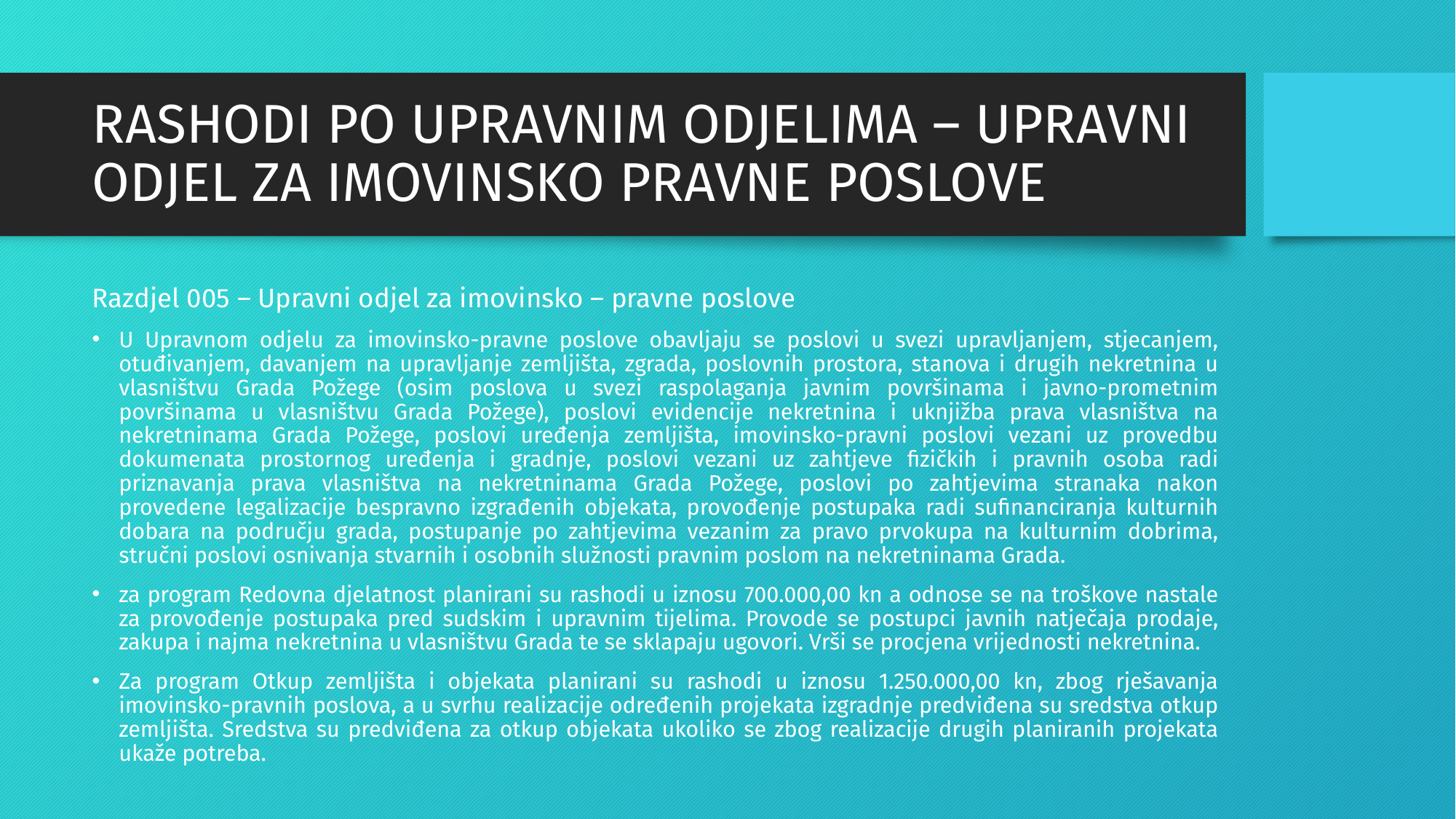

# RASHODI PO UPRAVNIM ODJELIMA – UPRAVNI ODJEL ZA IMOVINSKO PRAVNE POSLOVE
Razdjel 005 – Upravni odjel za imovinsko – pravne poslove
U Upravnom odjelu za imovinsko-pravne poslove obavljaju se poslovi u svezi upravljanjem, stjecanjem, otuđivanjem, davanjem na upravljanje zemljišta, zgrada, poslovnih prostora, stanova i drugih nekretnina u vlasništvu Grada Požege (osim poslova u svezi raspolaganja javnim površinama i javno-prometnim površinama u vlasništvu Grada Požege), poslovi evidencije nekretnina i uknjižba prava vlasništva na nekretninama Grada Požege, poslovi uređenja zemljišta, imovinsko-pravni poslovi vezani uz provedbu dokumenata prostornog uređenja i gradnje, poslovi vezani uz zahtjeve fizičkih i pravnih osoba radi priznavanja prava vlasništva na nekretninama Grada Požege, poslovi po zahtjevima stranaka nakon provedene legalizacije bespravno izgrađenih objekata, provođenje postupaka radi sufinanciranja kulturnih dobara na području grada, postupanje po zahtjevima vezanim za pravo prvokupa na kulturnim dobrima, stručni poslovi osnivanja stvarnih i osobnih služnosti pravnim poslom na nekretninama Grada.
za program Redovna djelatnost planirani su rashodi u iznosu 700.000,00 kn a odnose se na troškove nastale za provođenje postupaka pred sudskim i upravnim tijelima. Provode se postupci javnih natječaja prodaje, zakupa i najma nekretnina u vlasništvu Grada te se sklapaju ugovori. Vrši se procjena vrijednosti nekretnina.
Za program Otkup zemljišta i objekata planirani su rashodi u iznosu 1.250.000,00 kn, zbog rješavanja imovinsko-pravnih poslova, a u svrhu realizacije određenih projekata izgradnje predviđena su sredstva otkup zemljišta. Sredstva su predviđena za otkup objekata ukoliko se zbog realizacije drugih planiranih projekata ukaže potreba.